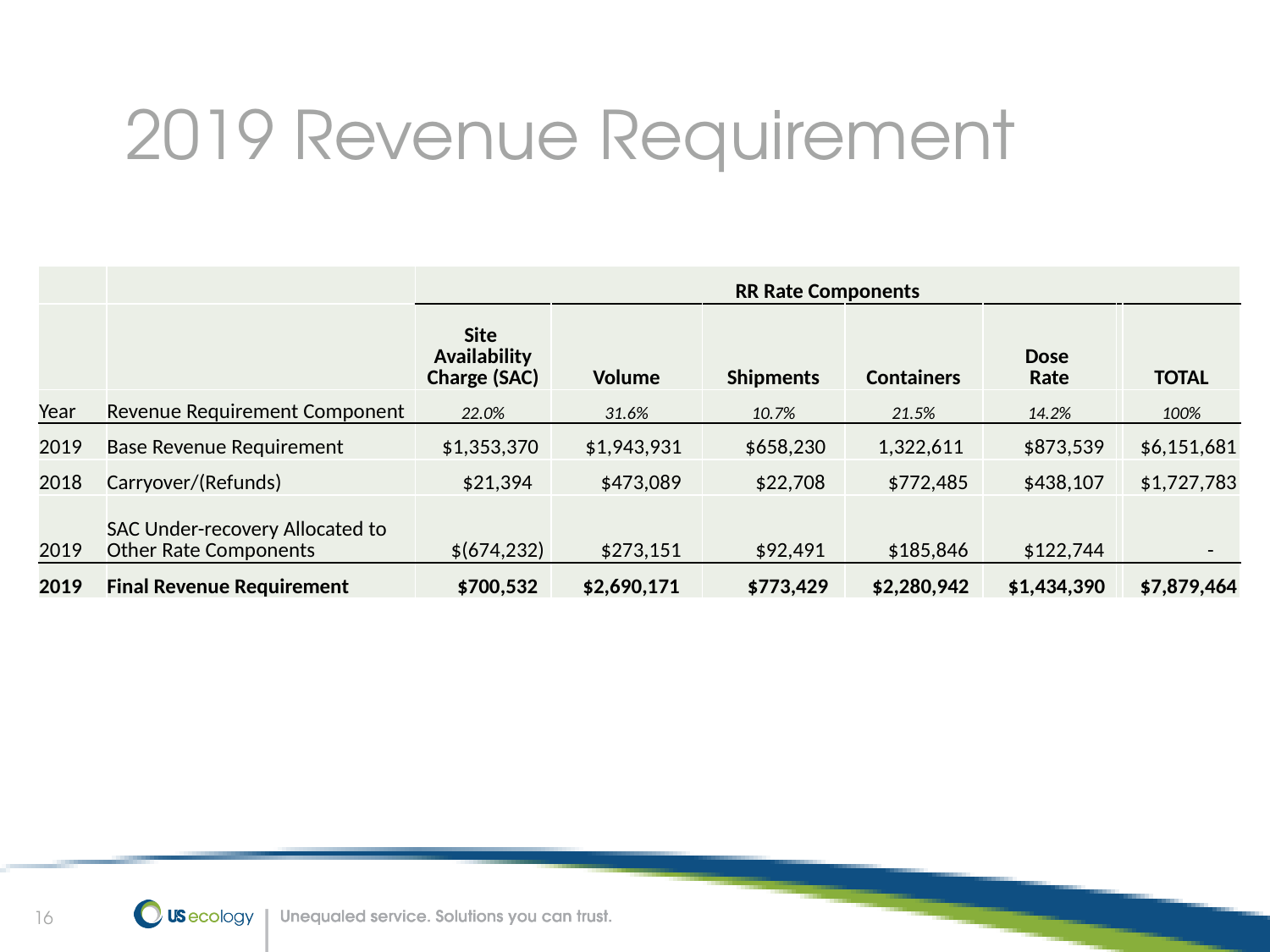

# 2019 Revenue Requirement
|  |  | RR Rate Components |  |  |  |  |  |  |
| --- | --- | --- | --- | --- | --- | --- | --- | --- |
|  |  | Site Availability Charge (SAC) | Volume | Shipments | Containers | Dose Rate |  | TOTAL |
| Year | Revenue Requirement Component | 22.0% | 31.6% | 10.7% | 21.5% | 14.2% |  | 100% |
| 2019 | Base Revenue Requirement | $1,353,370 | $1,943,931 | $658,230 | 1,322,611 | $873,539 |  | $6,151,681 |
| 2018 | Carryover/(Refunds) | $21,394 | $473,089 | $22,708 | $772,485 | $438,107 |  | $1,727,783 |
| 2019 | SAC Under-recovery Allocated to Other Rate Components | $(674,232) | $273,151 | $92,491 | $185,846 | $122,744 |  | - |
| 2019 | Final Revenue Requirement | $700,532 | $2,690,171 | $773,429 | $2,280,942 | $1,434,390 |  | $7,879,464 |